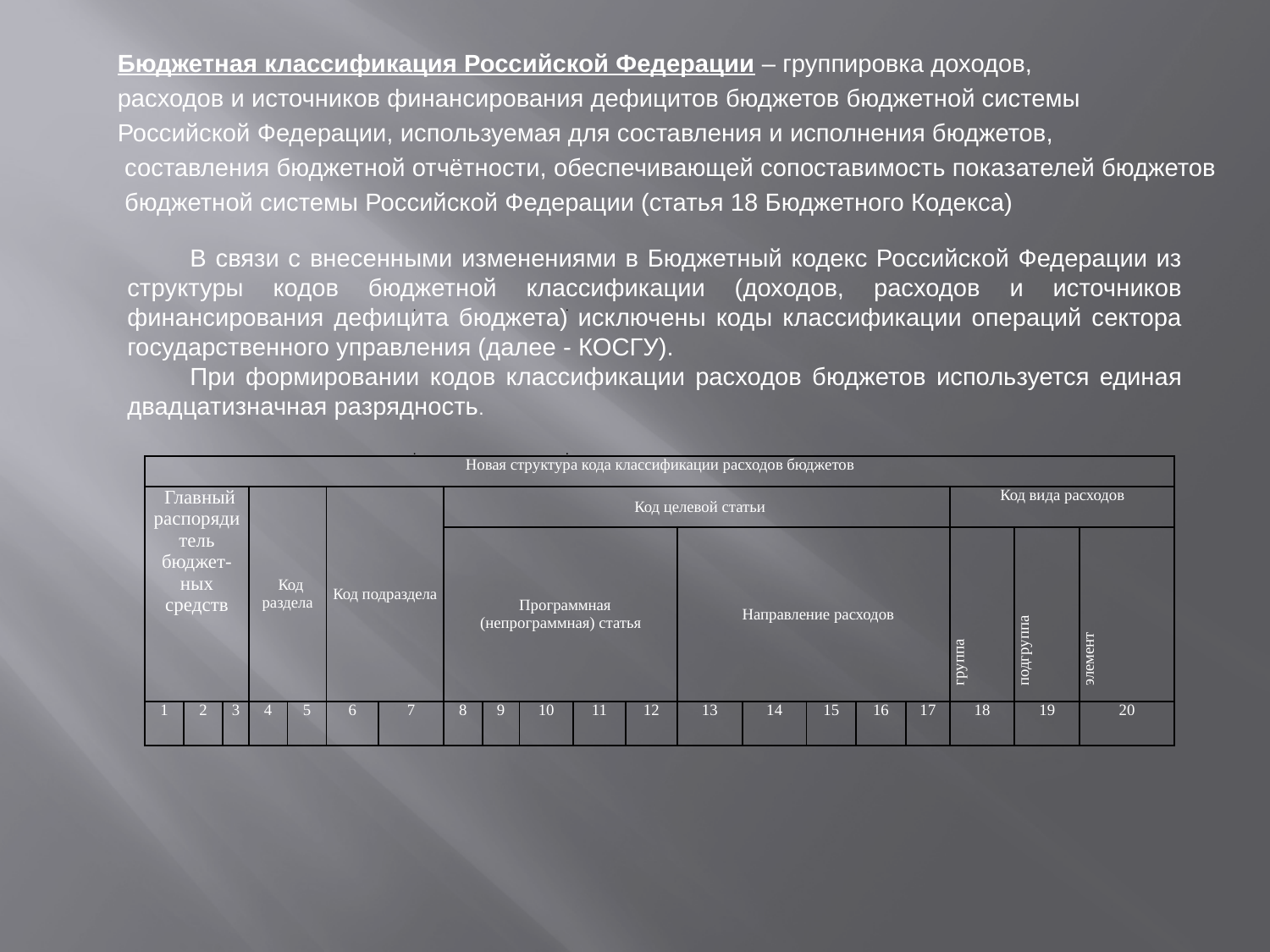

Бюджетная классификация Российской Федерации – группировка доходов,
расходов и источников финансирования дефицитов бюджетов бюджетной системы
Российской Федерации, используемая для составления и исполнения бюджетов,
 составления бюджетной отчётности, обеспечивающей сопоставимость показателей бюджетов
 бюджетной системы Российской Федерации (статья 18 Бюджетного Кодекса)

В связи с внесенными изменениями в Бюджетный кодекс Российской Федерации из структуры кодов бюджетной классификации (доходов, расходов и источников финансирования дефицита бюджета) исключены коды классификации операций сектора государственного управления (далее - КОСГУ).
При формировании кодов классификации расходов бюджетов используется единая двадцатизначная разрядность.

| Новая структура кода классификации расходов бюджетов |  |  |  |  |  |  |  |  |  |  |  |  |  |  |  |  |  |  |  |
| --- | --- | --- | --- | --- | --- | --- | --- | --- | --- | --- | --- | --- | --- | --- | --- | --- | --- | --- | --- |
| Главный распорядитель бюджет-ных средств |  |  | Код раздела |  | Код подраздела |  | Код целевой статьи |  |  |  |  |  |  |  |  |  | Код вида расходов |  |  |
|  |  |  |  |  |  |  | Программная (непрограммная) статья |  |  |  |  | Направление расходов |  |  |  |  | группа | подгруппа | элемент |
| 1 | 2 | 3 | 4 | 5 | 6 | 7 | 8 | 9 | 10 | 11 | 12 | 13 | 14 | 15 | 16 | 17 | 18 | 19 | 20 |